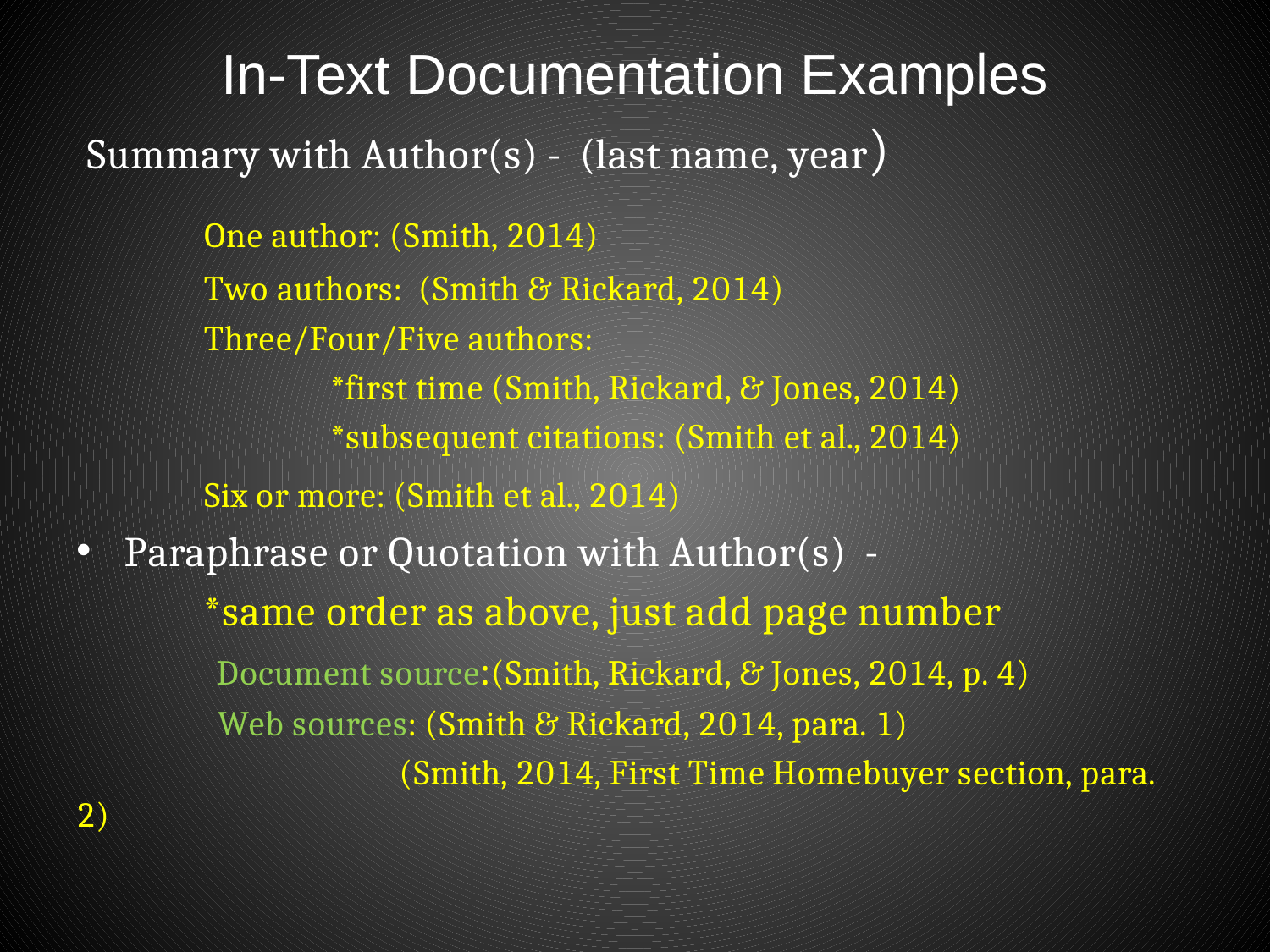

# In-Text Documentation Examples
 Summary with Author(s) -  (last name, year)
	One author: (Smith, 2014)
	Two authors:  (Smith & Rickard, 2014)
	Three/Four/Five authors:
		*first time (Smith, Rickard, & Jones, 2014)
	        	*subsequent citations: (Smith et al., 2014)
	Six or more: (Smith et al., 2014)
Paraphrase or Quotation with Author(s)  -
        	*same order as above, just add page number
               Document source:(Smith, Rickard, & Jones, 2014, p. 4)
                  Web sources: (Smith & Rickard, 2014, para. 1)
	                         (Smith, 2014, First Time Homebuyer section, para. 2)